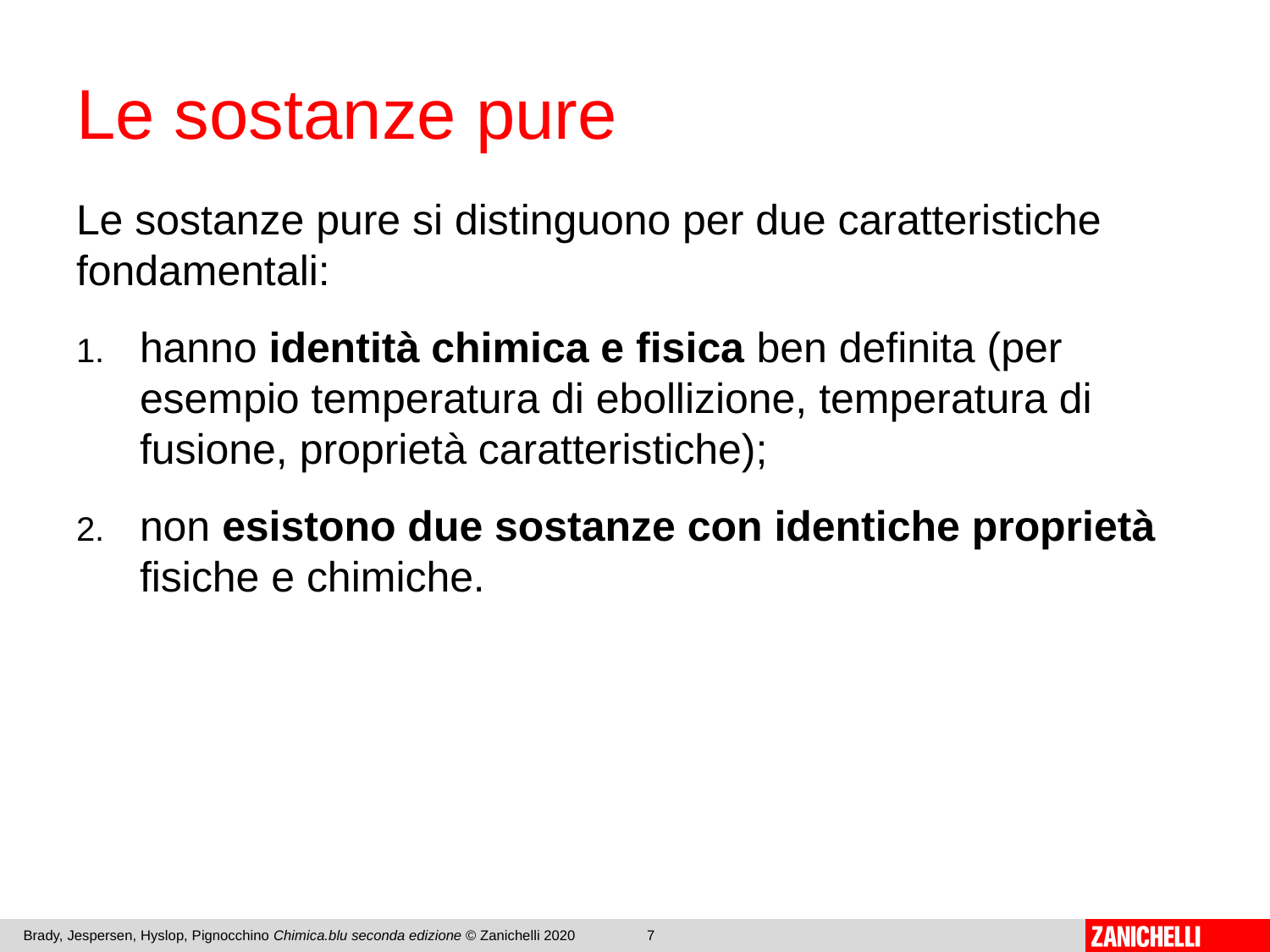

# Le sostanze pure
Le sostanze pure si distinguono per due caratteristiche fondamentali:
hanno identità chimica e fisica ben definita (per esempio temperatura di ebollizione, temperatura di fusione, proprietà caratteristiche);
non esistono due sostanze con identiche proprietà fisiche e chimiche.
Brady, Jespersen, Hyslop, Pignocchino Chimica.blu seconda edizione © Zanichelli 2020